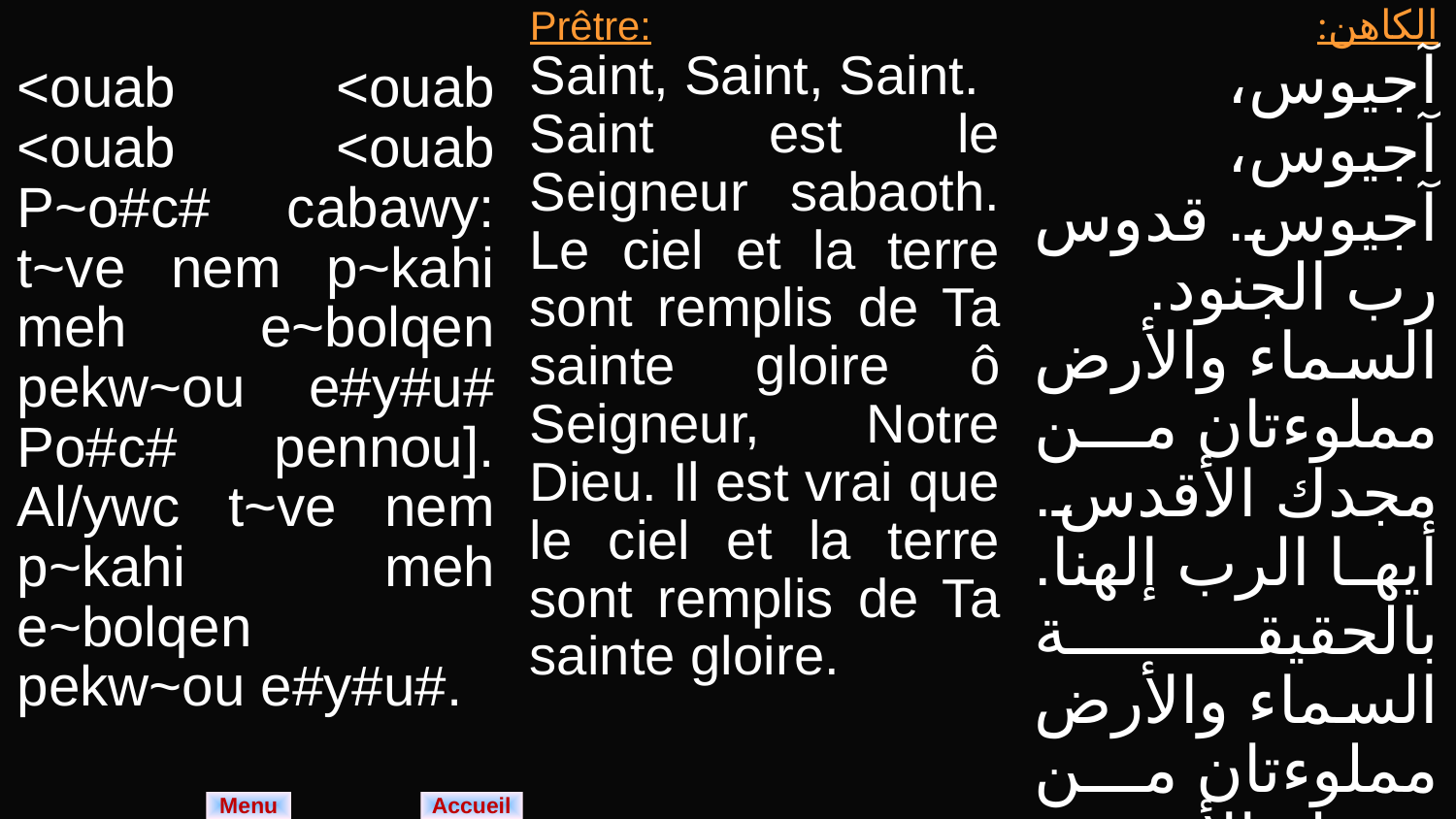

| <ouab <ouab <ouab <ouab P~o#c# cabawy: t~ve nem p~kahi meh e~bolqen pekw~ou e#y#u# Po#c# pennou]. Al/ywc t~ve nem p~kahi meh e~bolqen pekw~ou e#y#u#. | Prêtre: Saint, Saint, Saint. Saint est le Seigneur sabaoth. Le ciel et la terre sont remplis de Ta sainte gloire ô Seigneur, Notre Dieu. Il est vrai que le ciel et la terre sont remplis de Ta sainte gloire. | الكاهن: آجيوس، آجيوس، آجيوس. قدوس رب الجنود. السماء والأرض مملوءتان من مجدك الأقدس. أيها الرب إلهنا. بالحقيقة السماء والأرض مملوءتان من مجدك الأقدس. |
| --- | --- | --- |
Menu